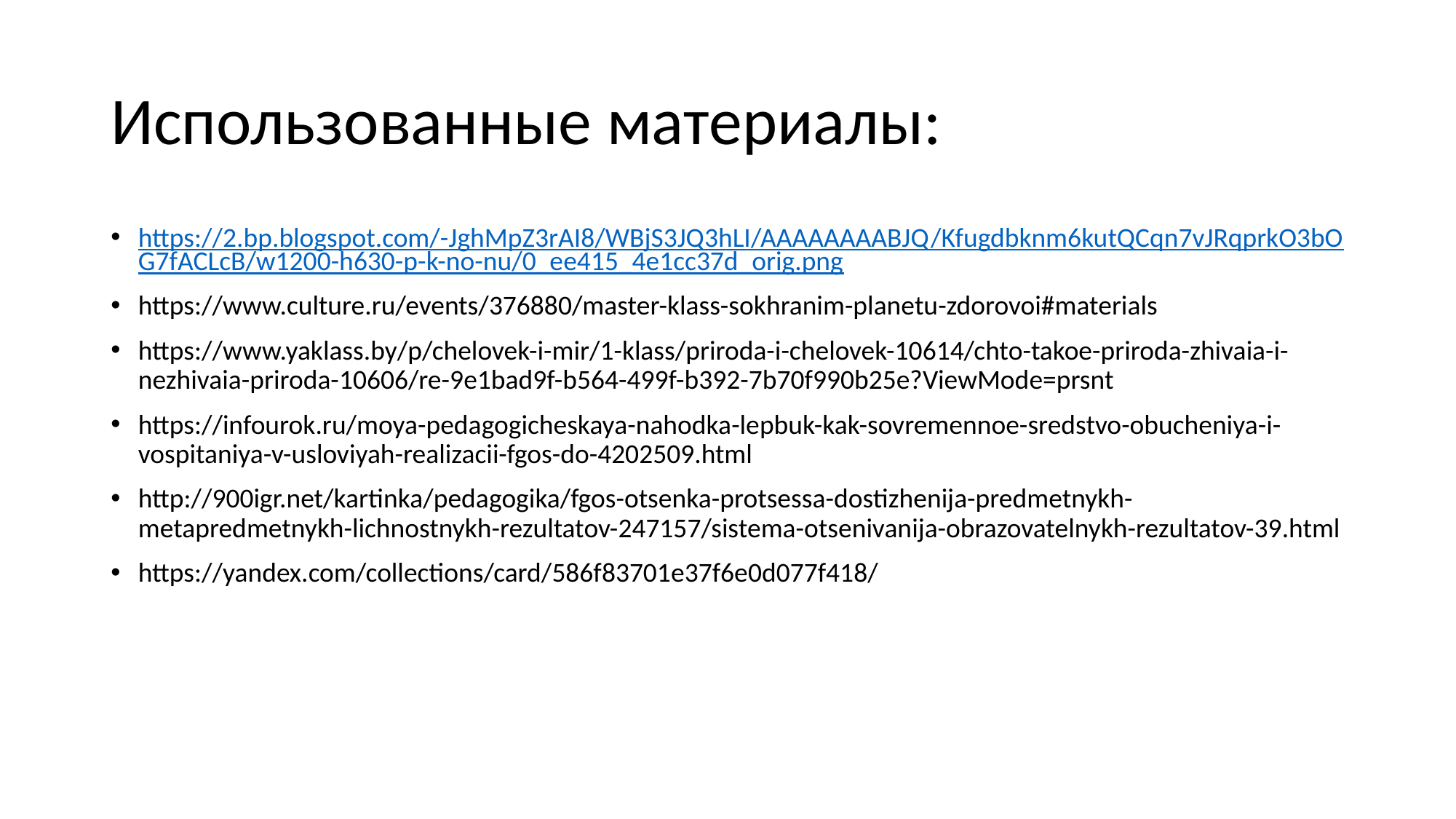

# Использованные материалы:
https://2.bp.blogspot.com/-JghMpZ3rAI8/WBjS3JQ3hLI/AAAAAAAABJQ/Kfugdbknm6kutQCqn7vJRqprkO3bOG7fACLcB/w1200-h630-p-k-no-nu/0_ee415_4e1cc37d_orig.png
https://www.culture.ru/events/376880/master-klass-sokhranim-planetu-zdorovoi#materials
https://www.yaklass.by/p/chelovek-i-mir/1-klass/priroda-i-chelovek-10614/chto-takoe-priroda-zhivaia-i-nezhivaia-priroda-10606/re-9e1bad9f-b564-499f-b392-7b70f990b25e?ViewMode=prsnt
https://infourok.ru/moya-pedagogicheskaya-nahodka-lepbuk-kak-sovremennoe-sredstvo-obucheniya-i-vospitaniya-v-usloviyah-realizacii-fgos-do-4202509.html
http://900igr.net/kartinka/pedagogika/fgos-otsenka-protsessa-dostizhenija-predmetnykh-metapredmetnykh-lichnostnykh-rezultatov-247157/sistema-otsenivanija-obrazovatelnykh-rezultatov-39.html
https://yandex.com/collections/card/586f83701e37f6e0d077f418/